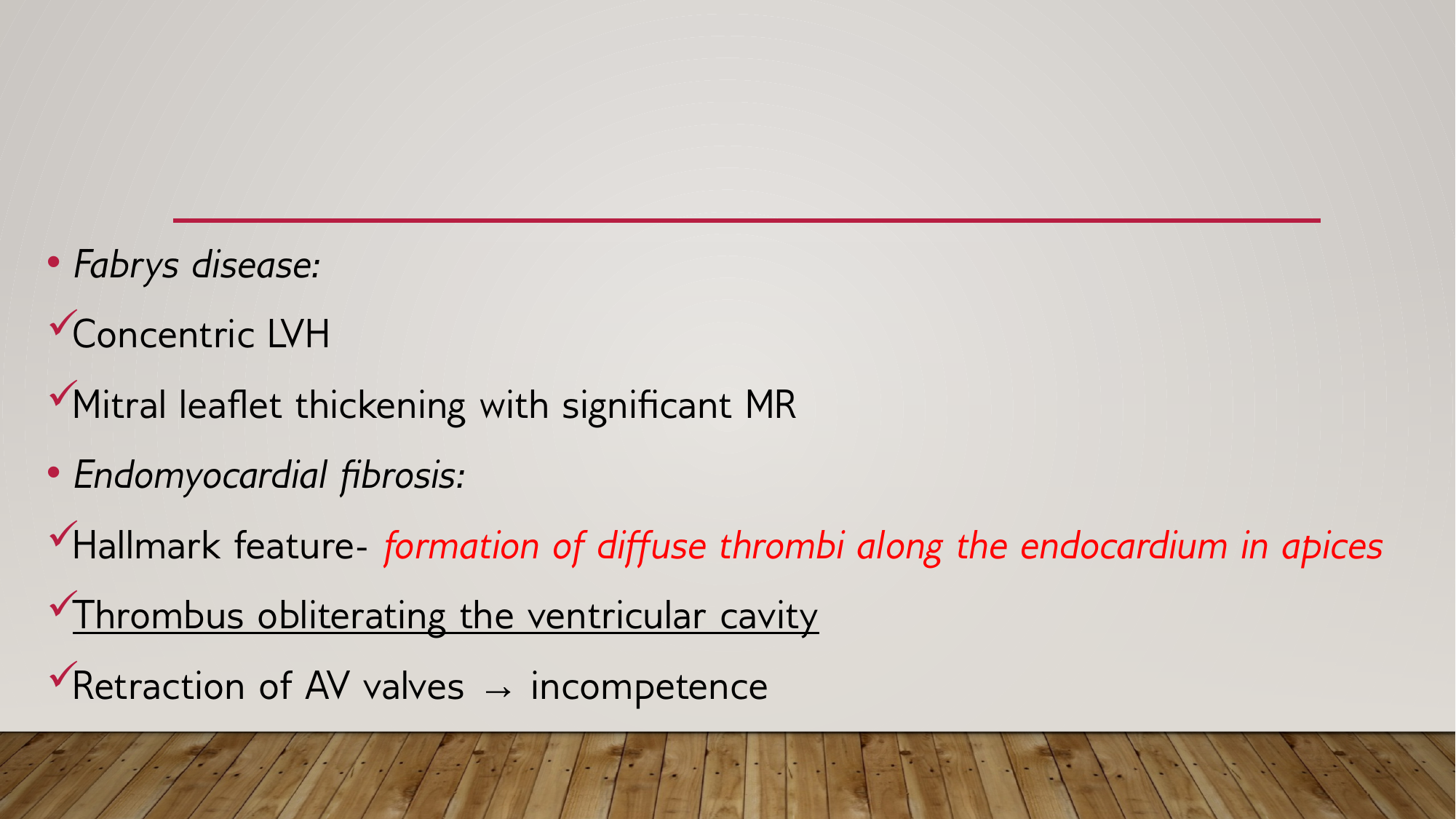

#
Fabrys disease:
Concentric LVH
Mitral leaflet thickening with significant MR
Endomyocardial fibrosis:
Hallmark feature- formation of diffuse thrombi along the endocardium in apices
Thrombus obliterating the ventricular cavity
Retraction of AV valves → incompetence